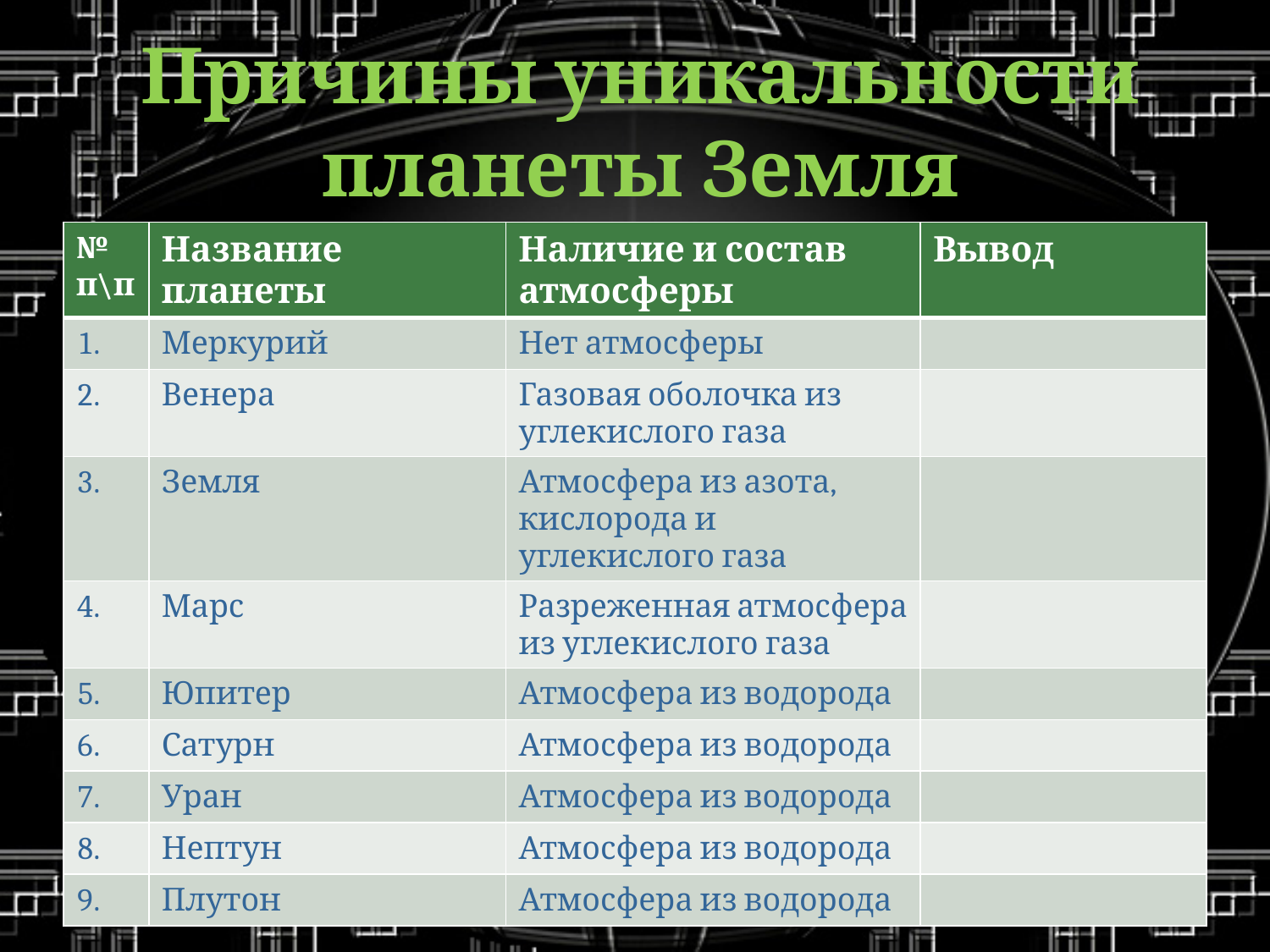

# Причины уникальности планеты Земля
| № п\п | Название планеты | Наличие и состав атмосферы | Вывод |
| --- | --- | --- | --- |
| 1. | Меркурий | Нет атмосферы |  |
| 2. | Венера | Газовая оболочка из углекислого газа |  |
| 3. | Земля | Атмосфера из азота, кислорода и углекислого газа |  |
| 4. | Марс | Разреженная атмосфера из углекислого газа |  |
| 5. | Юпитер | Атмосфера из водорода |  |
| 6. | Сатурн | Атмосфера из водорода |  |
| 7. | Уран | Атмосфера из водорода |  |
| 8. | Нептун | Атмосфера из водорода |  |
| 9. | Плутон | Атмосфера из водорода |  |